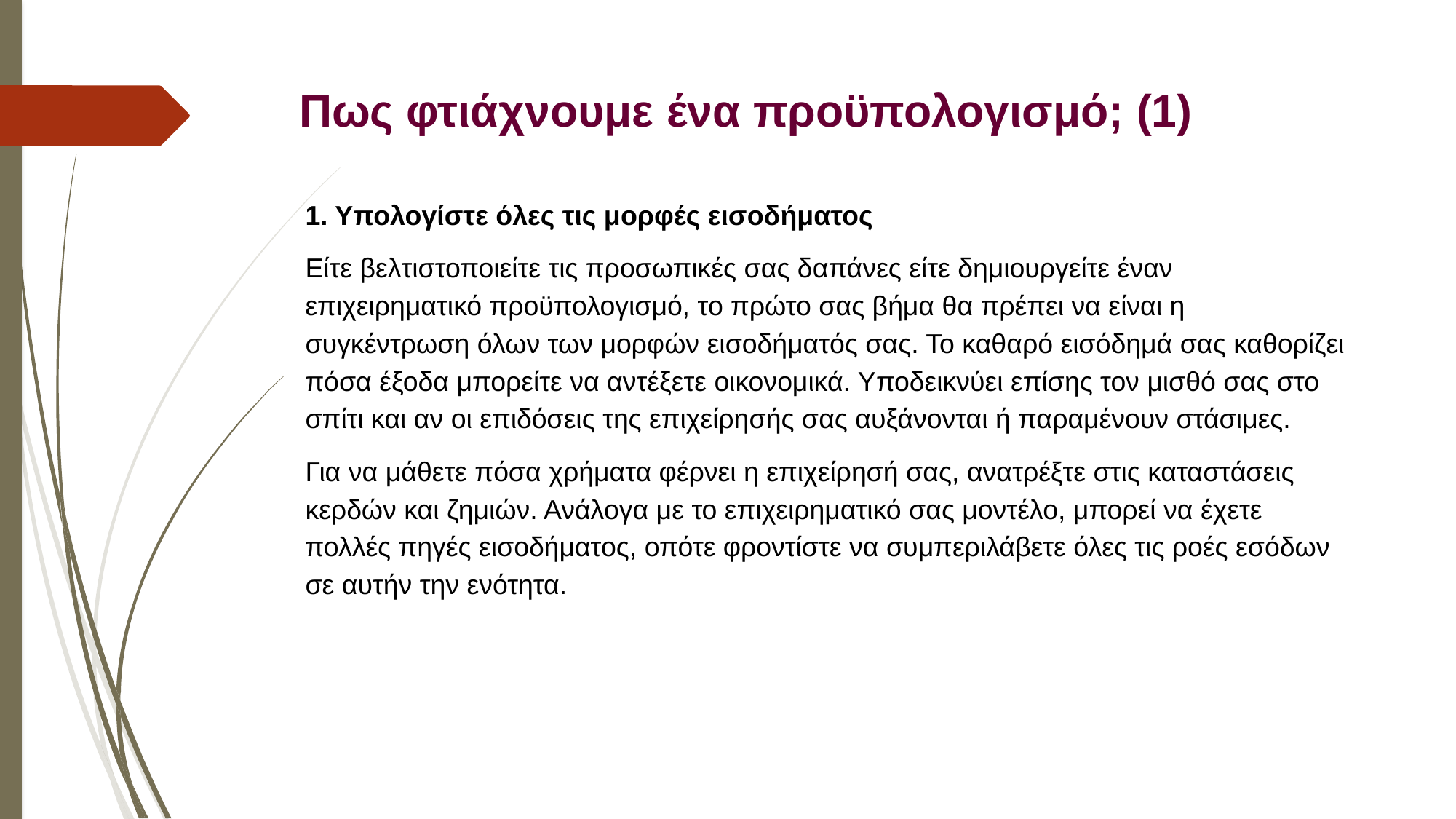

# Πως φτιάχνουμε ένα προϋπολογισμό; (1)
1. Υπολογίστε όλες τις μορφές εισοδήματος
Είτε βελτιστοποιείτε τις προσωπικές σας δαπάνες είτε δημιουργείτε έναν επιχειρηματικό προϋπολογισμό, το πρώτο σας βήμα θα πρέπει να είναι η συγκέντρωση όλων των μορφών εισοδήματός σας. Το καθαρό εισόδημά σας καθορίζει πόσα έξοδα μπορείτε να αντέξετε οικονομικά. Υποδεικνύει επίσης τον μισθό σας στο σπίτι και αν οι επιδόσεις της επιχείρησής σας αυξάνονται ή παραμένουν στάσιμες.
Για να μάθετε πόσα χρήματα φέρνει η επιχείρησή σας, ανατρέξτε στις καταστάσεις κερδών και ζημιών. Ανάλογα με το επιχειρηματικό σας μοντέλο, μπορεί να έχετε πολλές πηγές εισοδήματος, οπότε φροντίστε να συμπεριλάβετε όλες τις ροές εσόδων σε αυτήν την ενότητα.